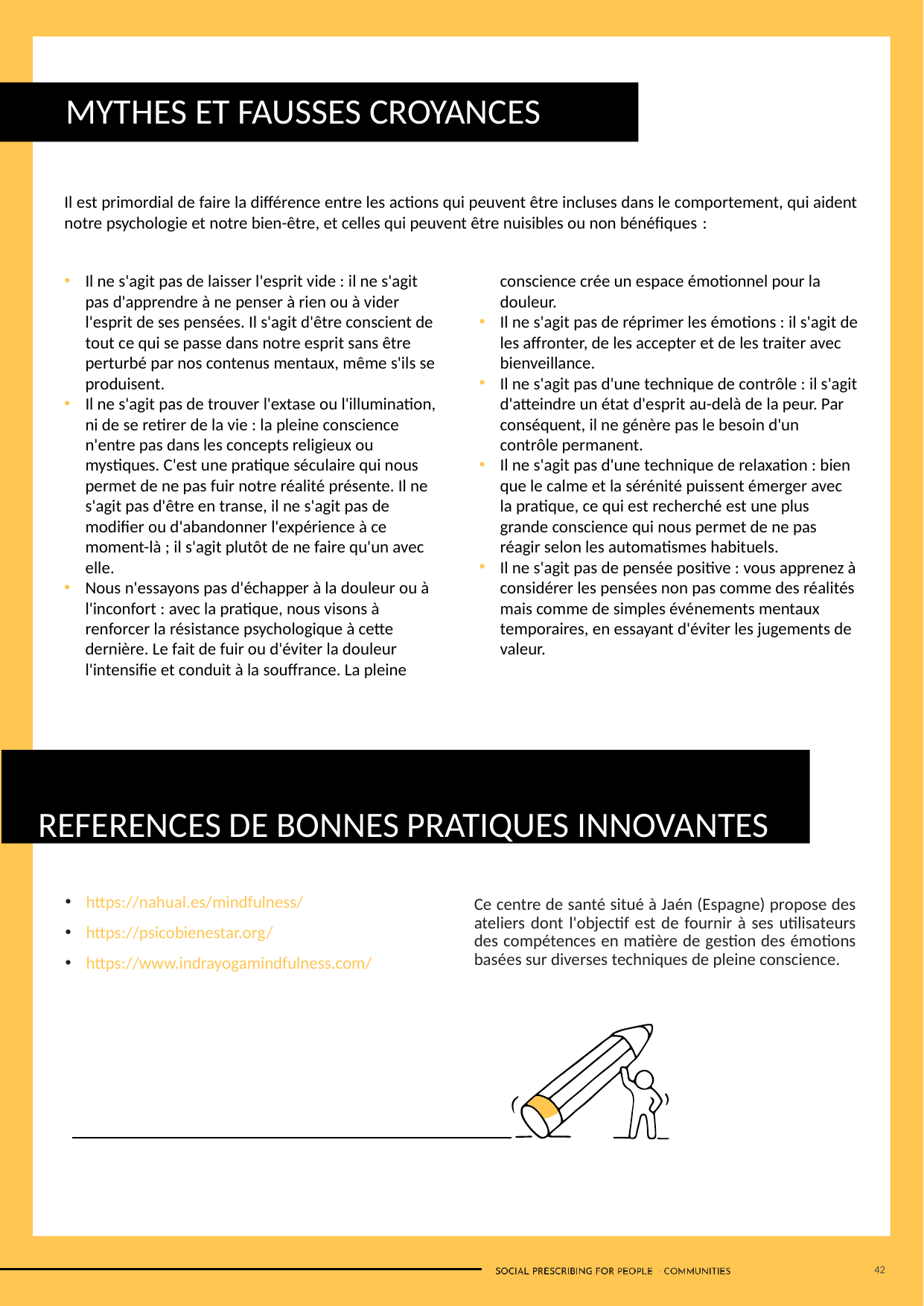

MYTHES ET FAUSSES CROYANCES
Il est primordial de faire la différence entre les actions qui peuvent être incluses dans le comportement, qui aident notre psychologie et notre bien-être, et celles qui peuvent être nuisibles ou non bénéfiques :
Il ne s'agit pas de laisser l'esprit vide : il ne s'agit pas d'apprendre à ne penser à rien ou à vider l'esprit de ses pensées. Il s'agit d'être conscient de tout ce qui se passe dans notre esprit sans être perturbé par nos contenus mentaux, même s'ils se produisent.
Il ne s'agit pas de trouver l'extase ou l'illumination, ni de se retirer de la vie : la pleine conscience n'entre pas dans les concepts religieux ou mystiques. C'est une pratique séculaire qui nous permet de ne pas fuir notre réalité présente. Il ne s'agit pas d'être en transe, il ne s'agit pas de modifier ou d'abandonner l'expérience à ce moment-là ; il s'agit plutôt de ne faire qu'un avec elle.
Nous n'essayons pas d'échapper à la douleur ou à l'inconfort : avec la pratique, nous visons à renforcer la résistance psychologique à cette dernière. Le fait de fuir ou d'éviter la douleur l'intensifie et conduit à la souffrance. La pleine conscience crée un espace émotionnel pour la douleur.
Il ne s'agit pas de réprimer les émotions : il s'agit de les affronter, de les accepter et de les traiter avec bienveillance.
Il ne s'agit pas d'une technique de contrôle : il s'agit d'atteindre un état d'esprit au-delà de la peur. Par conséquent, il ne génère pas le besoin d'un contrôle permanent.
Il ne s'agit pas d'une technique de relaxation : bien que le calme et la sérénité puissent émerger avec la pratique, ce qui est recherché est une plus grande conscience qui nous permet de ne pas réagir selon les automatismes habituels.
Il ne s'agit pas de pensée positive : vous apprenez à considérer les pensées non pas comme des réalités mais comme de simples événements mentaux temporaires, en essayant d'éviter les jugements de valeur.

REFERENCES DE BONNES PRATIQUES INNOVANTES
https://nahual.es/mindfulness/
https://psicobienestar.org/
https://www.indrayogamindfulness.com/
Ce centre de santé situé à Jaén (Espagne) propose des ateliers dont l'objectif est de fournir à ses utilisateurs des compétences en matière de gestion des émotions basées sur diverses techniques de pleine conscience.

42